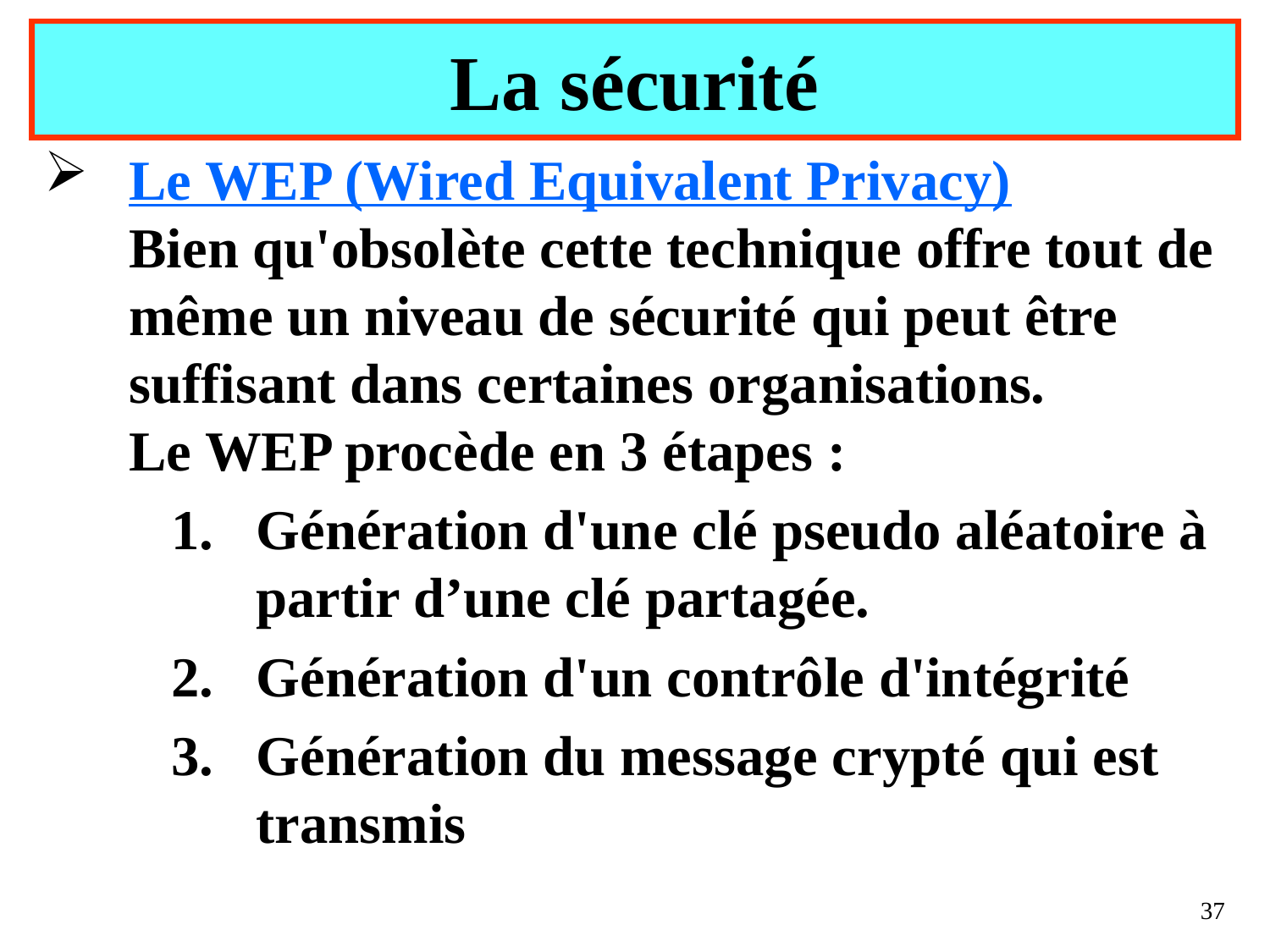

# La sécurité
Le WEP (Wired Equivalent Privacy)
Bien qu'obsolète cette technique offre tout de même un niveau de sécurité qui peut être suffisant dans certaines organisations.
Le WEP procède en 3 étapes :
Génération d'une clé pseudo aléatoire à partir d’une clé partagée.
Génération d'un contrôle d'intégrité
Génération du message crypté qui est transmis
37